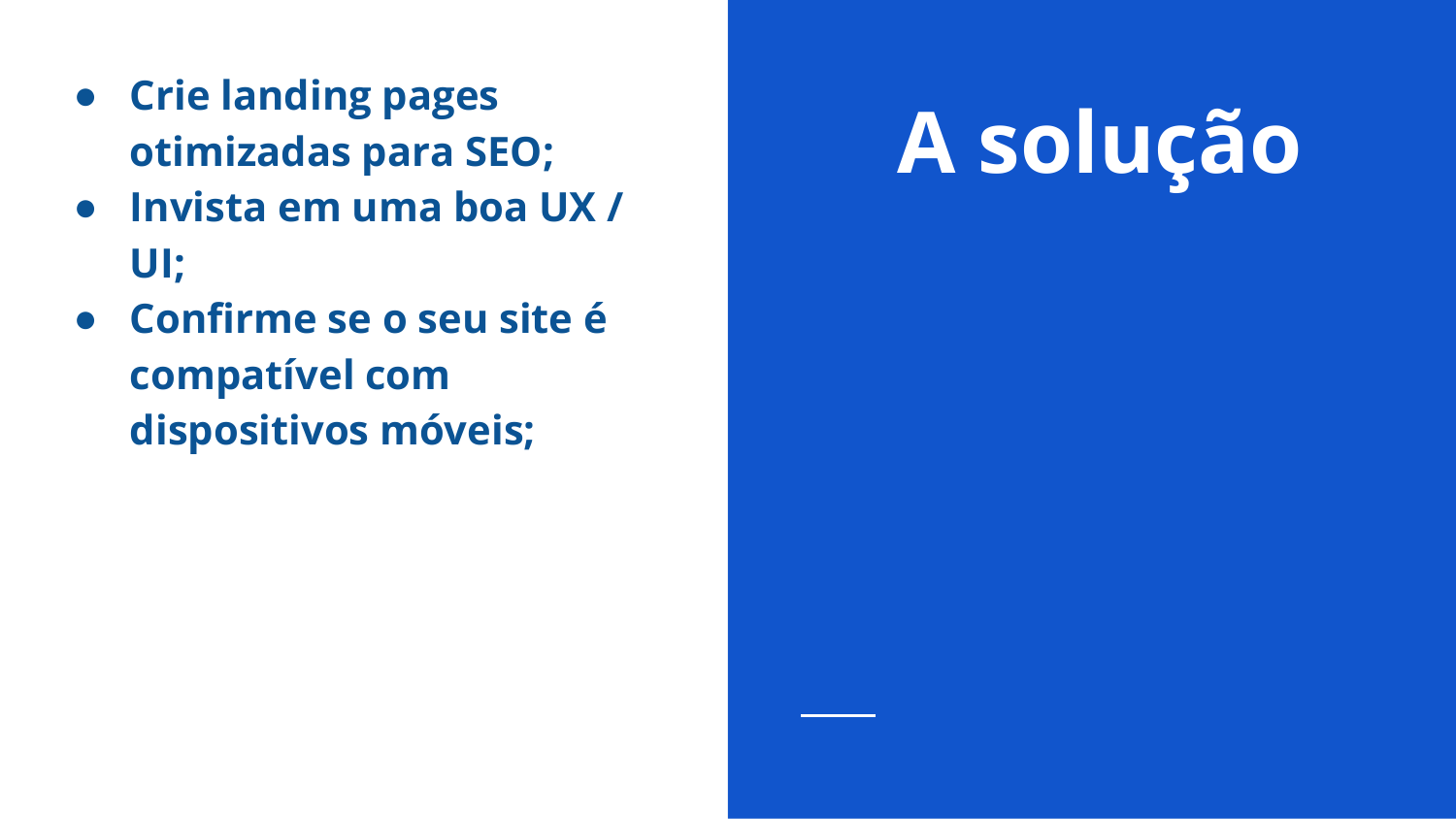

Crie landing pages otimizadas para SEO;
Invista em uma boa UX / UI;
Confirme se o seu site é compatível com dispositivos móveis;
# A solução